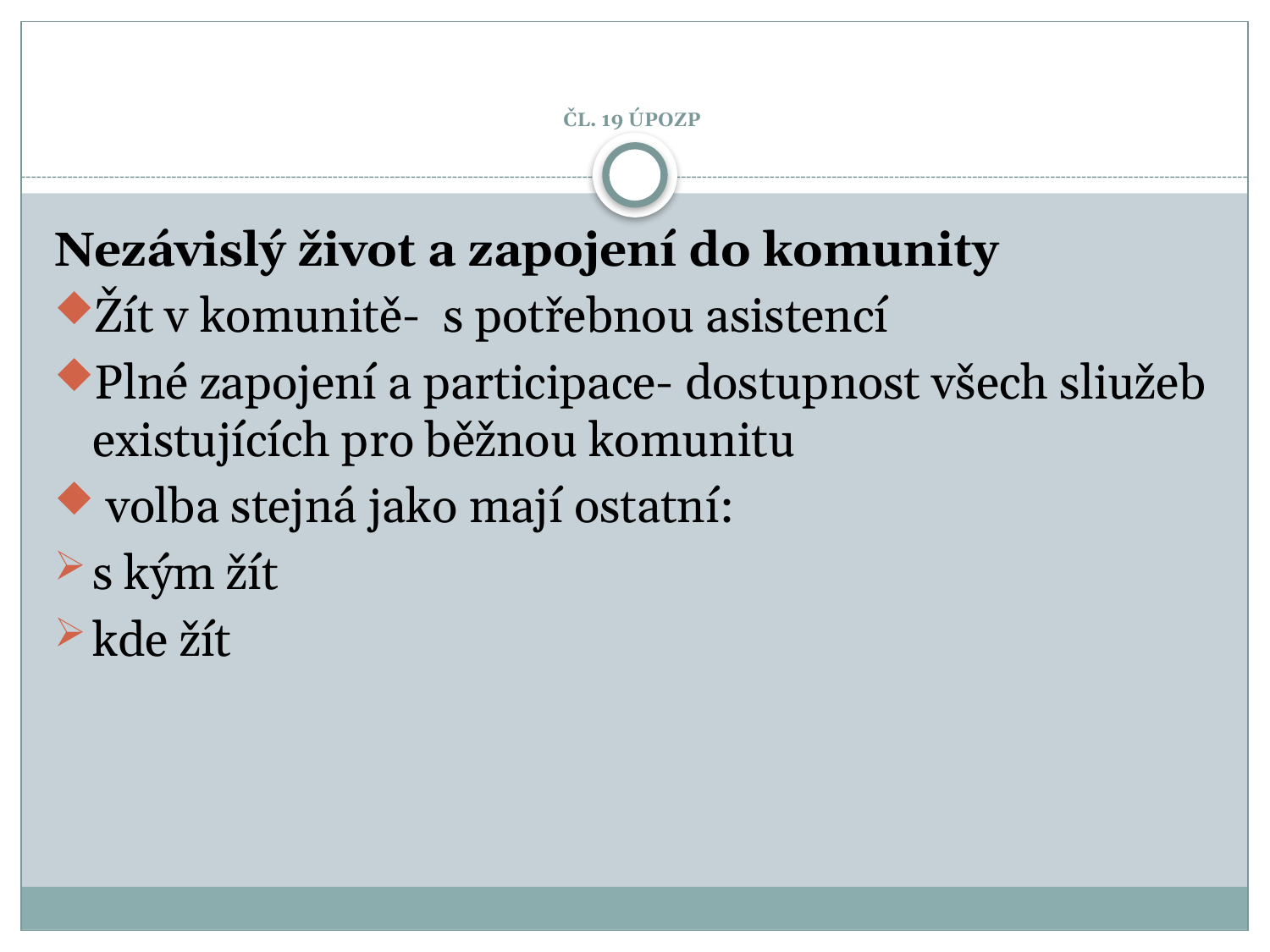

# ČL. 19 ÚPOZP
Nezávislý život a zapojení do komunity
Žít v komunitě-  s potřebnou asistencí
Plné zapojení a participace- dostupnost všech sliužeb existujících pro běžnou komunitu
 volba stejná jako mají ostatní:
s kým žít
kde žít